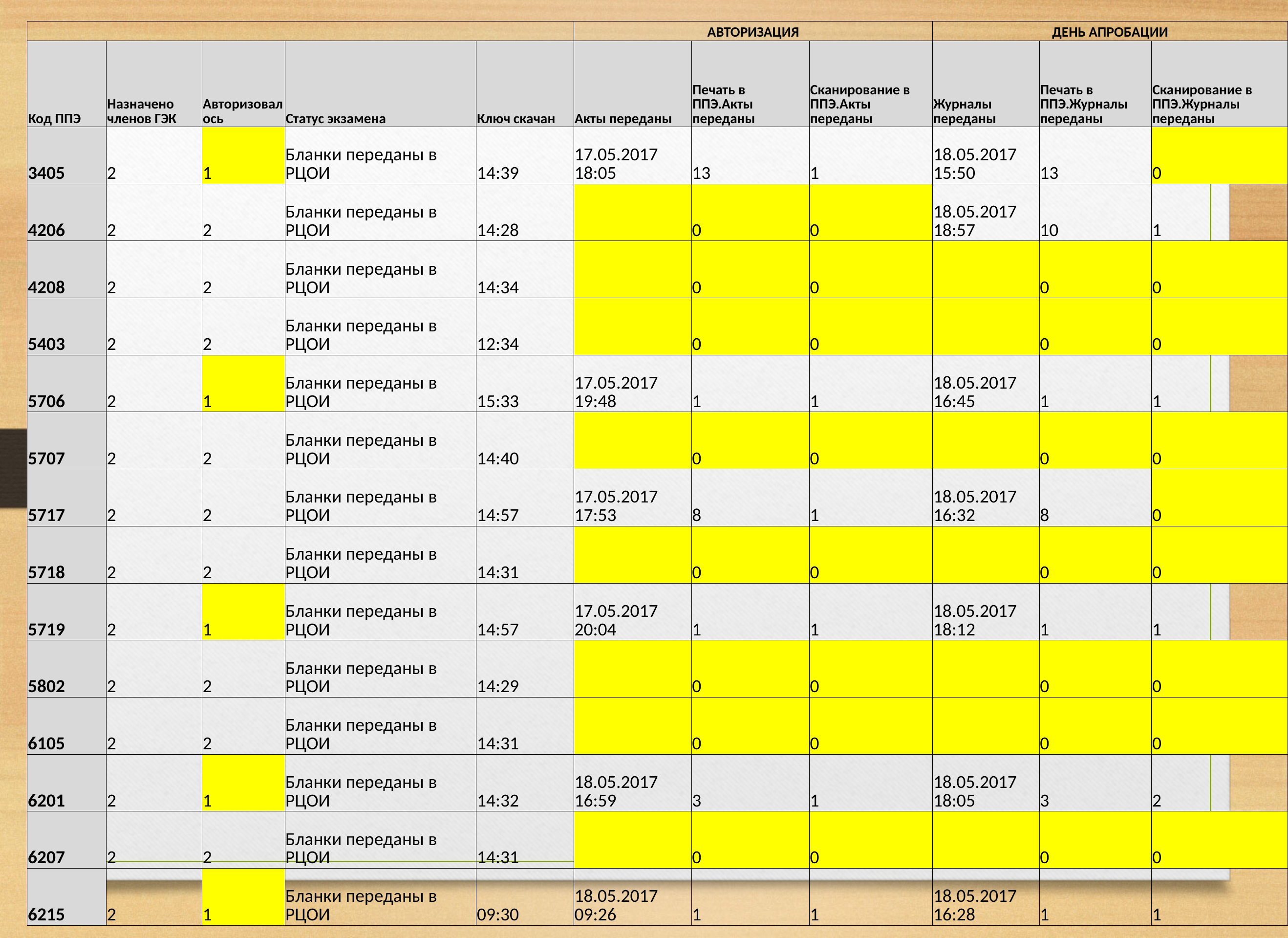

|  |  |  |  |  | АВТОРИЗАЦИЯ |  |  | ДЕНЬ АПРОБАЦИИ |  |  |
| --- | --- | --- | --- | --- | --- | --- | --- | --- | --- | --- |
| Код ППЭ | Назначено членов ГЭК | Авторизовалось | Статус экзамена | Ключ скачан | Акты переданы | Печать в ППЭ.Акты переданы | Сканирование в ППЭ.Акты переданы | Журналы переданы | Печать в ППЭ.Журналы переданы | Сканирование в ППЭ.Журналы переданы |
| 3405 | 2 | 1 | Бланки переданы в РЦОИ | 14:39 | 17.05.2017 18:05 | 13 | 1 | 18.05.2017 15:50 | 13 | 0 |
| --- | --- | --- | --- | --- | --- | --- | --- | --- | --- | --- |
| 4206 | 2 | 2 | Бланки переданы в РЦОИ | 14:28 |  | 0 | 0 | 18.05.2017 18:57 | 10 | 1 |
| 4208 | 2 | 2 | Бланки переданы в РЦОИ | 14:34 |  | 0 | 0 |  | 0 | 0 |
| 5403 | 2 | 2 | Бланки переданы в РЦОИ | 12:34 |  | 0 | 0 |  | 0 | 0 |
| 5706 | 2 | 1 | Бланки переданы в РЦОИ | 15:33 | 17.05.2017 19:48 | 1 | 1 | 18.05.2017 16:45 | 1 | 1 |
| 5707 | 2 | 2 | Бланки переданы в РЦОИ | 14:40 |  | 0 | 0 |  | 0 | 0 |
| 5717 | 2 | 2 | Бланки переданы в РЦОИ | 14:57 | 17.05.2017 17:53 | 8 | 1 | 18.05.2017 16:32 | 8 | 0 |
| 5718 | 2 | 2 | Бланки переданы в РЦОИ | 14:31 |  | 0 | 0 |  | 0 | 0 |
| 5719 | 2 | 1 | Бланки переданы в РЦОИ | 14:57 | 17.05.2017 20:04 | 1 | 1 | 18.05.2017 18:12 | 1 | 1 |
| 5802 | 2 | 2 | Бланки переданы в РЦОИ | 14:29 |  | 0 | 0 |  | 0 | 0 |
| 6105 | 2 | 2 | Бланки переданы в РЦОИ | 14:31 |  | 0 | 0 |  | 0 | 0 |
| 6201 | 2 | 1 | Бланки переданы в РЦОИ | 14:32 | 18.05.2017 16:59 | 3 | 1 | 18.05.2017 18:05 | 3 | 2 |
| 6207 | 2 | 2 | Бланки переданы в РЦОИ | 14:31 |  | 0 | 0 |  | 0 | 0 |
| 6215 | 2 | 1 | Бланки переданы в РЦОИ | 09:30 | 18.05.2017 09:26 | 1 | 1 | 18.05.2017 16:28 | 1 | 1 |